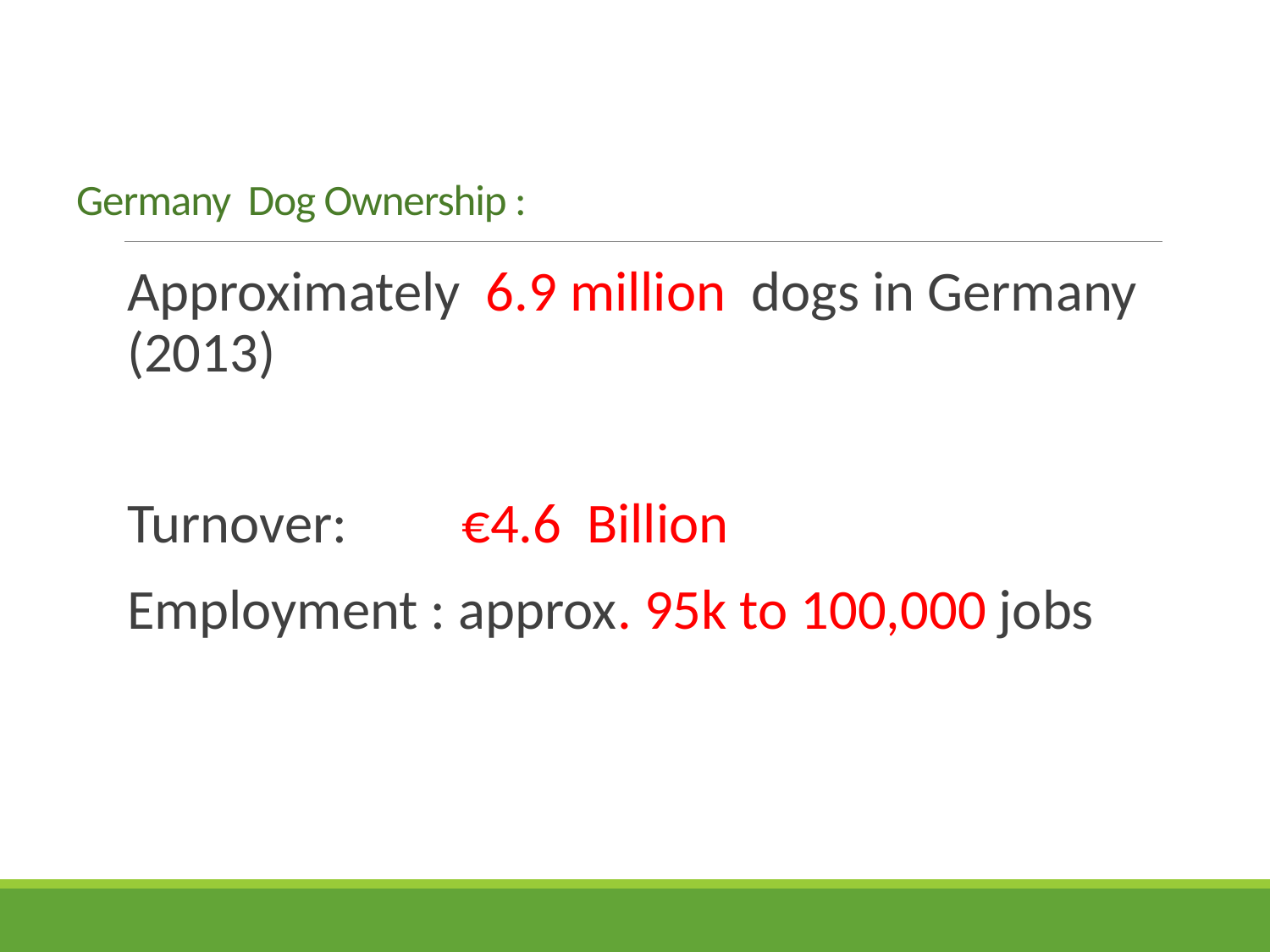

# Germany  Dog Ownership :
Approximately  6.9 million  dogs in Germany (2013)

Turnover:         €4.6  Billion
Employment : approx. 95k to 100,000 jobs